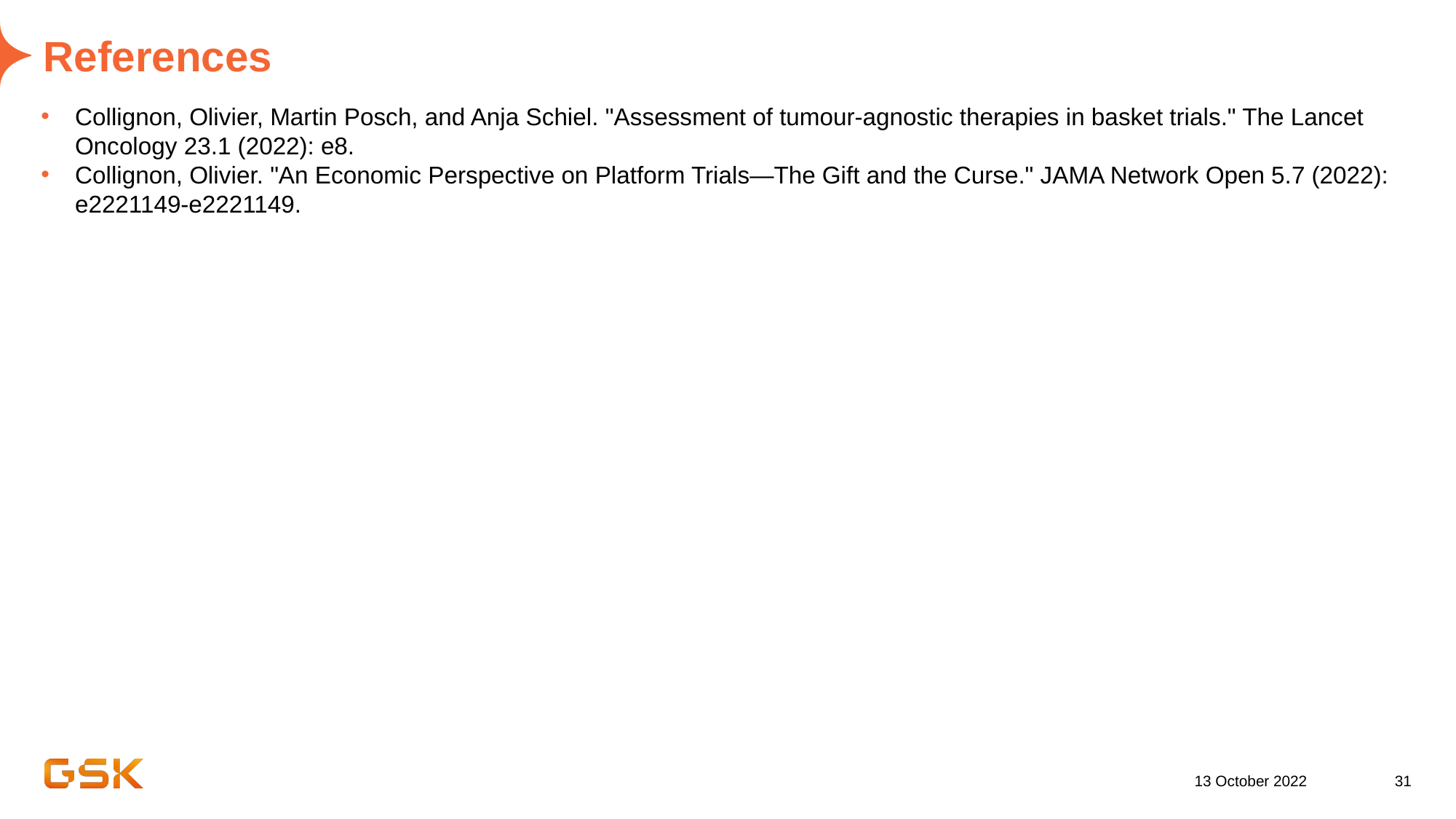

# References

Collignon, Olivier, Martin Posch, and Anja Schiel. "Assessment of tumour-agnostic therapies in basket trials." The Lancet Oncology 23.1 (2022): e8.
Collignon, Olivier. "An Economic Perspective on Platform Trials—The Gift and the Curse." JAMA Network Open 5.7 (2022): e2221149-e2221149.
13 October 2022
31